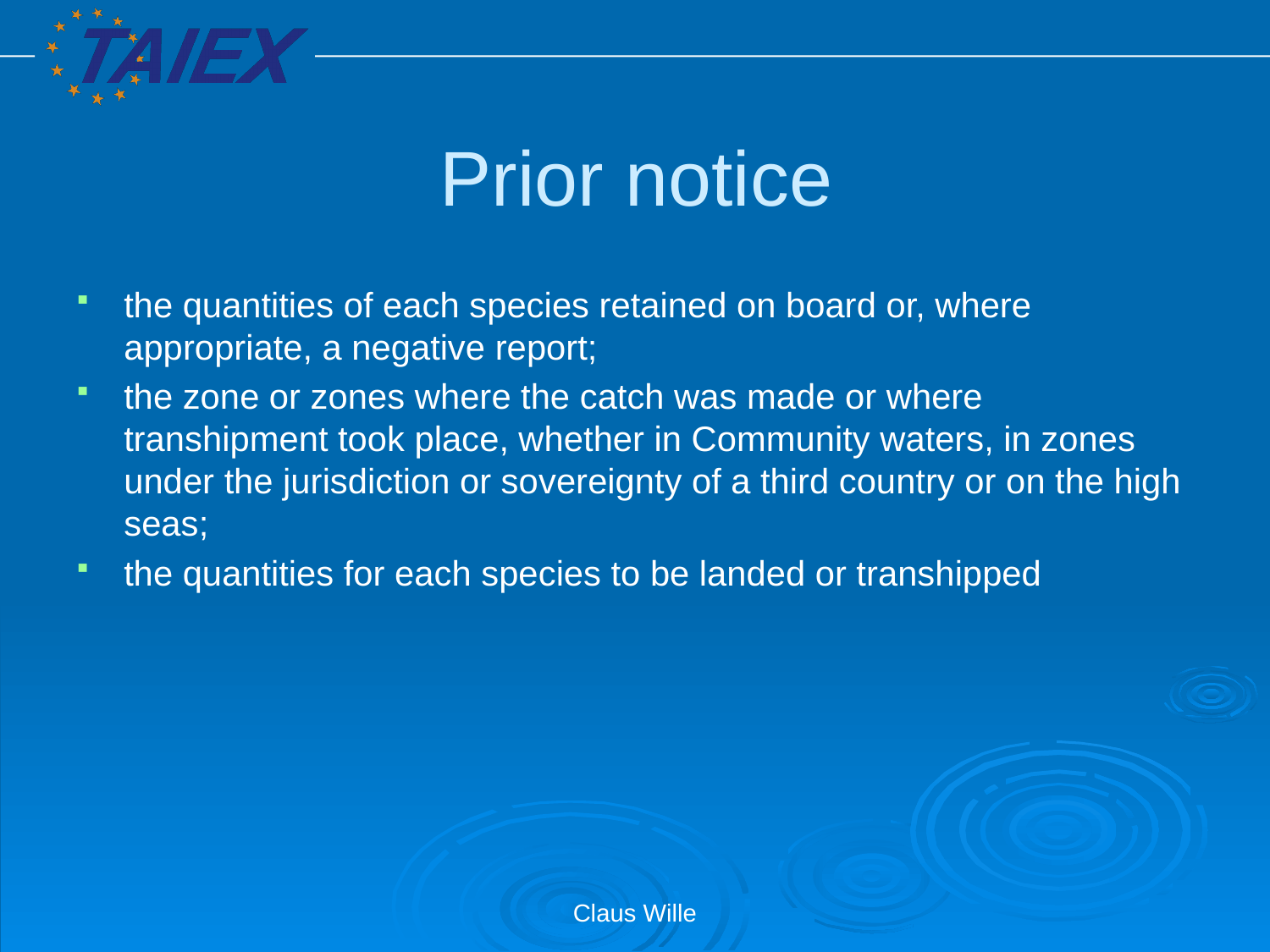

# Prior notice
the quantities of each species retained on board or, where appropriate, a negative report;
the zone or zones where the catch was made or where transhipment took place, whether in Community waters, in zones under the jurisdiction or sovereignty of a third country or on the high seas;
the quantities for each species to be landed or transhipped
Claus Wille